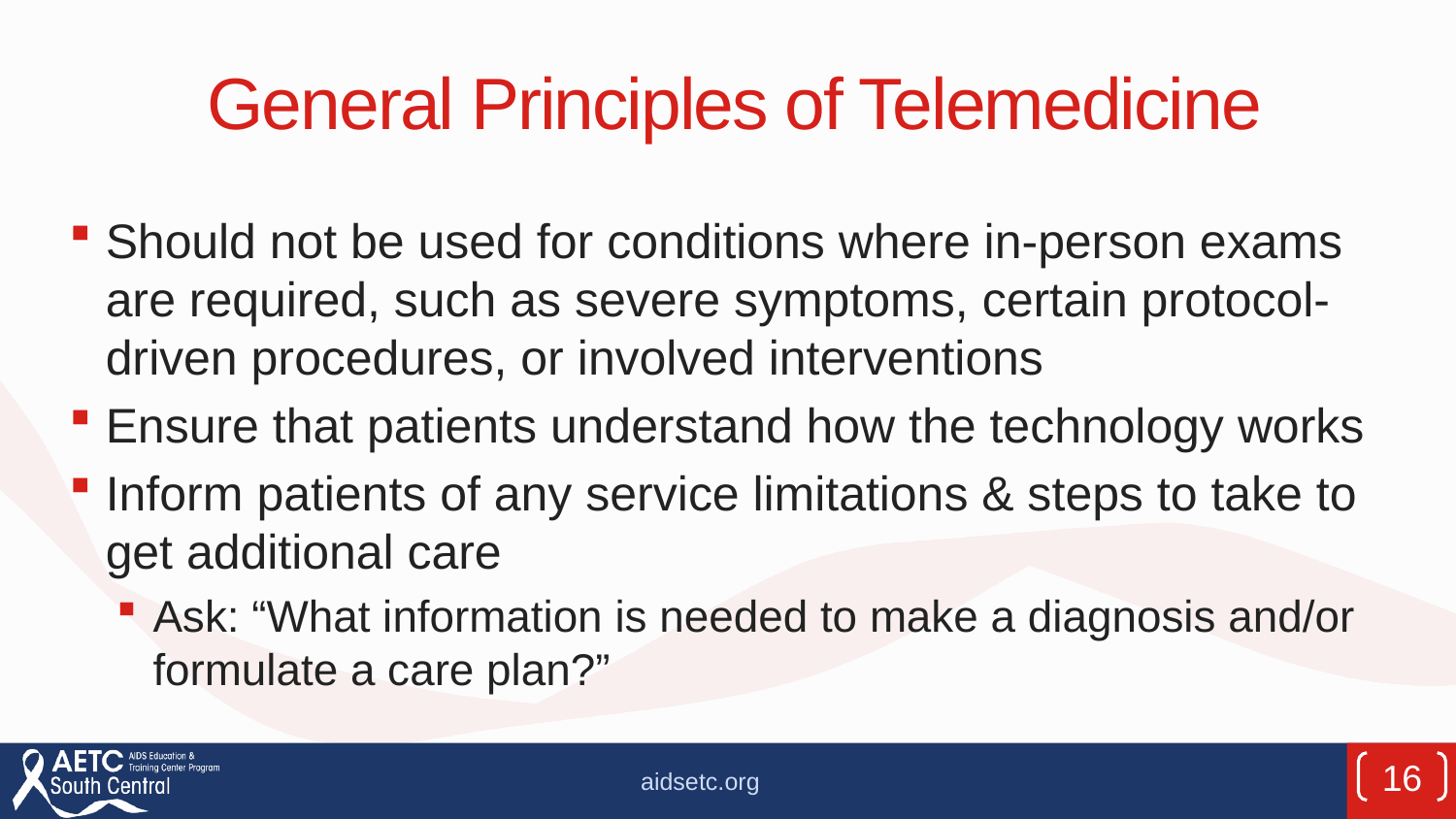

# General Principles of Telemedicine
Should not be used for conditions where in-person exams are required, such as severe symptoms, certain protocol-driven procedures, or involved interventions
Ensure that patients understand how the technology works
Inform patients of any service limitations & steps to take to get additional care
Ask: “What information is needed to make a diagnosis and/or formulate a care plan?”

16
aidsetc.org